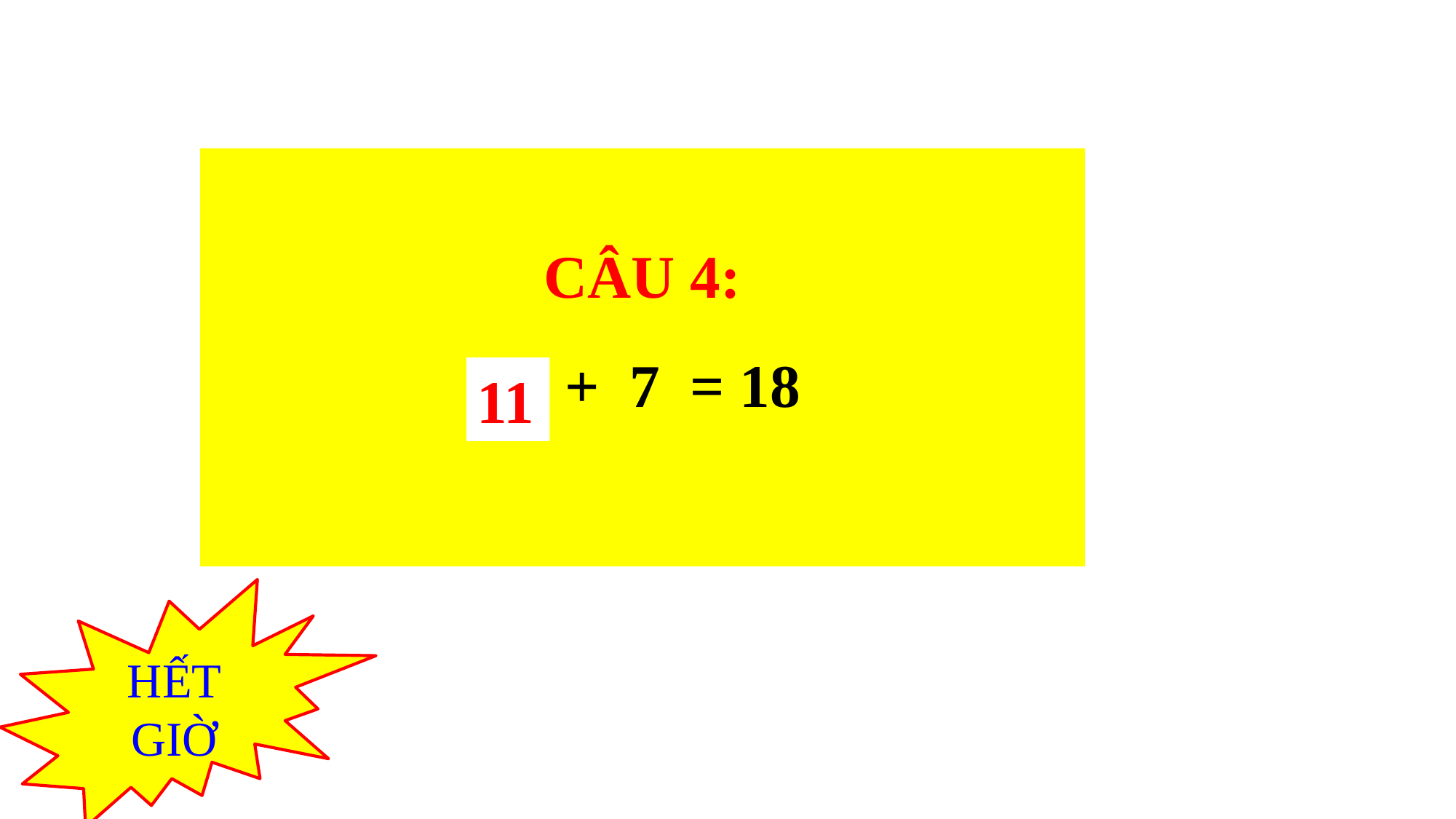

CÂU 4:
  ?  +  7  = 18

11
HẾT GIỜ